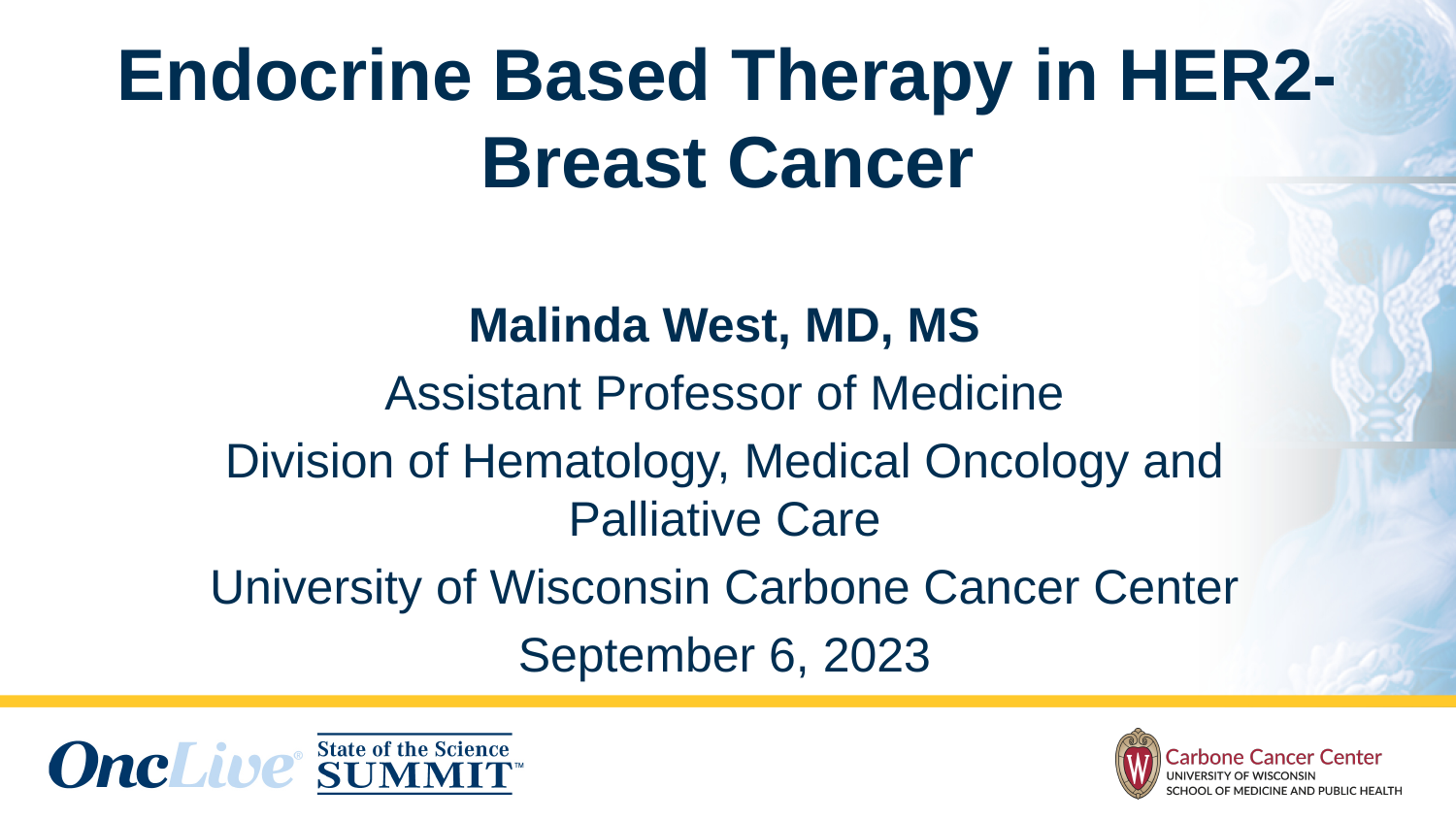

# Endocrine Based Therapy in HER2- Breast Cancer
Malinda West, MD, MS
Assistant Professor of Medicine
Division of Hematology, Medical Oncology and Palliative Care
University of Wisconsin Carbone Cancer Center
September 6, 2023